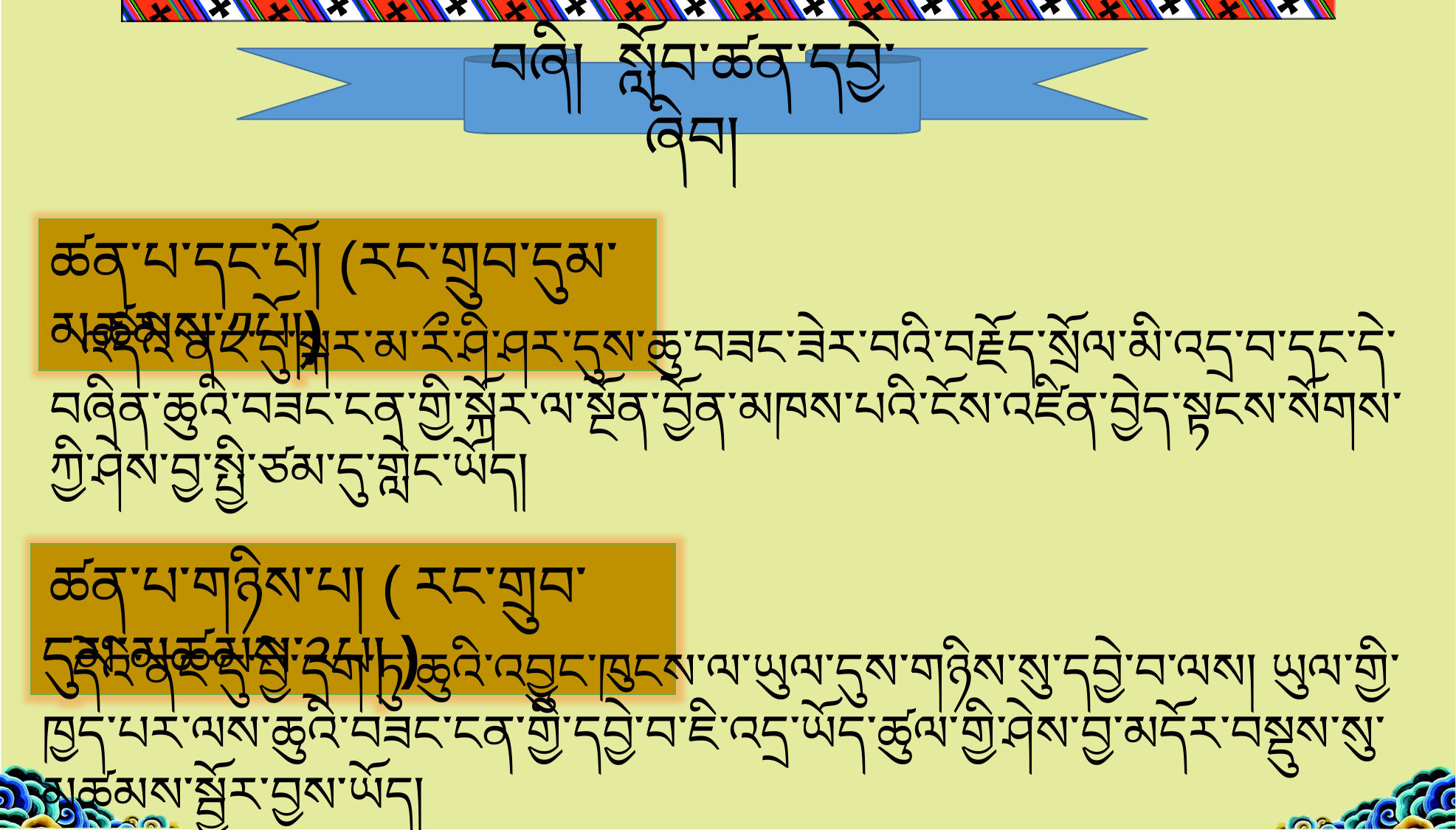

བཞི།  སློབ་ཚན་དབྱེ་ཞིབ།
ཚན་པ་དང་པོ། (རང་གྲུབ་དུམ་མཚམས་༡པོ།)
  འདིའི་ནང་དུ་སྐར་མ་རྀ་ཤི་ཤར་དུས་ཆུ་བཟང་ཟེར་བའི་བརྗོད་སྲོལ་མི་འདྲ་བ་དང་དེ་བཞིན་ཆུའི་བཟང་ངན་གྱི་སྐོར་ལ་སྔོན་བྱོན་མཁས་པའི་ངོས་འཛིན་བྱེད་སྟངས་སོགས་ཀྱི་ཤེས་བྱ་སྤྱི་ཙམ་དུ་གླེང་ཡོད།
 ཚན་པ་གཉིས་པ། ( རང་གྲུབ་དུམ་མཚམས་༢པ། )
  དེའི་ནང་དུ་བྱེ་དྲག་ཏུ་ཆུའི་འབྱུང་ཁུངས་ལ་ཡུལ་དུས་གཉིས་སུ་དབྱེ་བ་ལས། ཡུལ་གྱི་ཁྱད་པར་ལས་ཆུའི་བཟང་ངན་གྱི་དབྱེ་བ་ཇི་འདྲ་ཡོད་ཚུལ་གྱི་ཤེས་བྱ་མདོར་བསྡུས་སུ་མཚམས་སྦྱོར་བྱས་ཡོད།